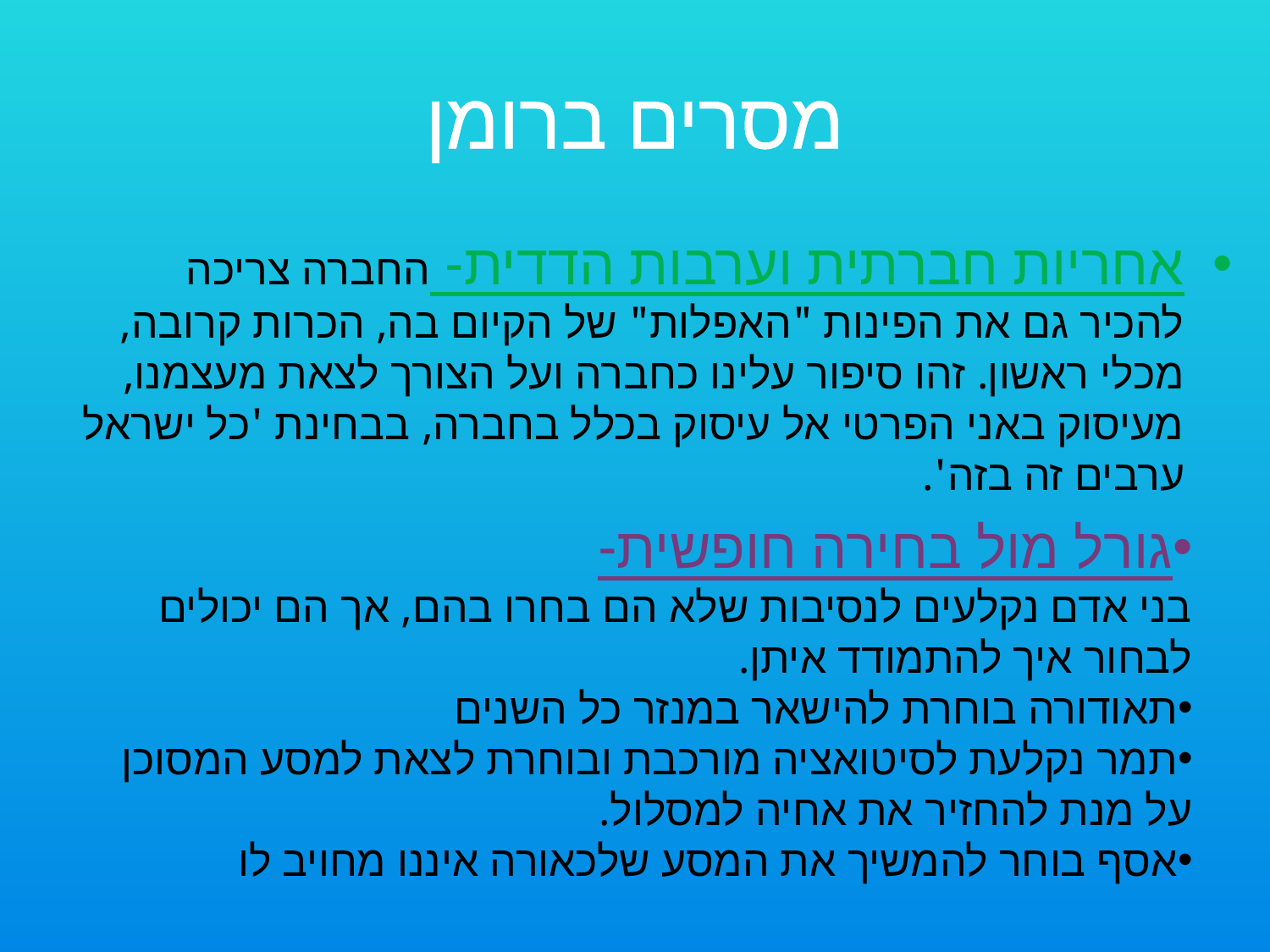

# מסרים ברומן
אחריות חברתית וערבות הדדית- החברה צריכה להכיר גם את הפינות "האפלות" של הקיום בה, הכרות קרובה, מכלי ראשון. זהו סיפור עלינו כחברה ועל הצורך לצאת מעצמנו, מעיסוק באני הפרטי אל עיסוק בכלל בחברה, בבחינת 'כל ישראל ערבים זה בזה'.

גורל מול בחירה חופשית-
בני אדם נקלעים לנסיבות שלא הם בחרו בהם, אך הם יכולים לבחור איך להתמודד איתן.
תאודורה בוחרת להישאר במנזר כל השנים
תמר נקלעת לסיטואציה מורכבת ובוחרת לצאת למסע המסוכן על מנת להחזיר את אחיה למסלול.
אסף בוחר להמשיך את המסע שלכאורה איננו מחויב לו